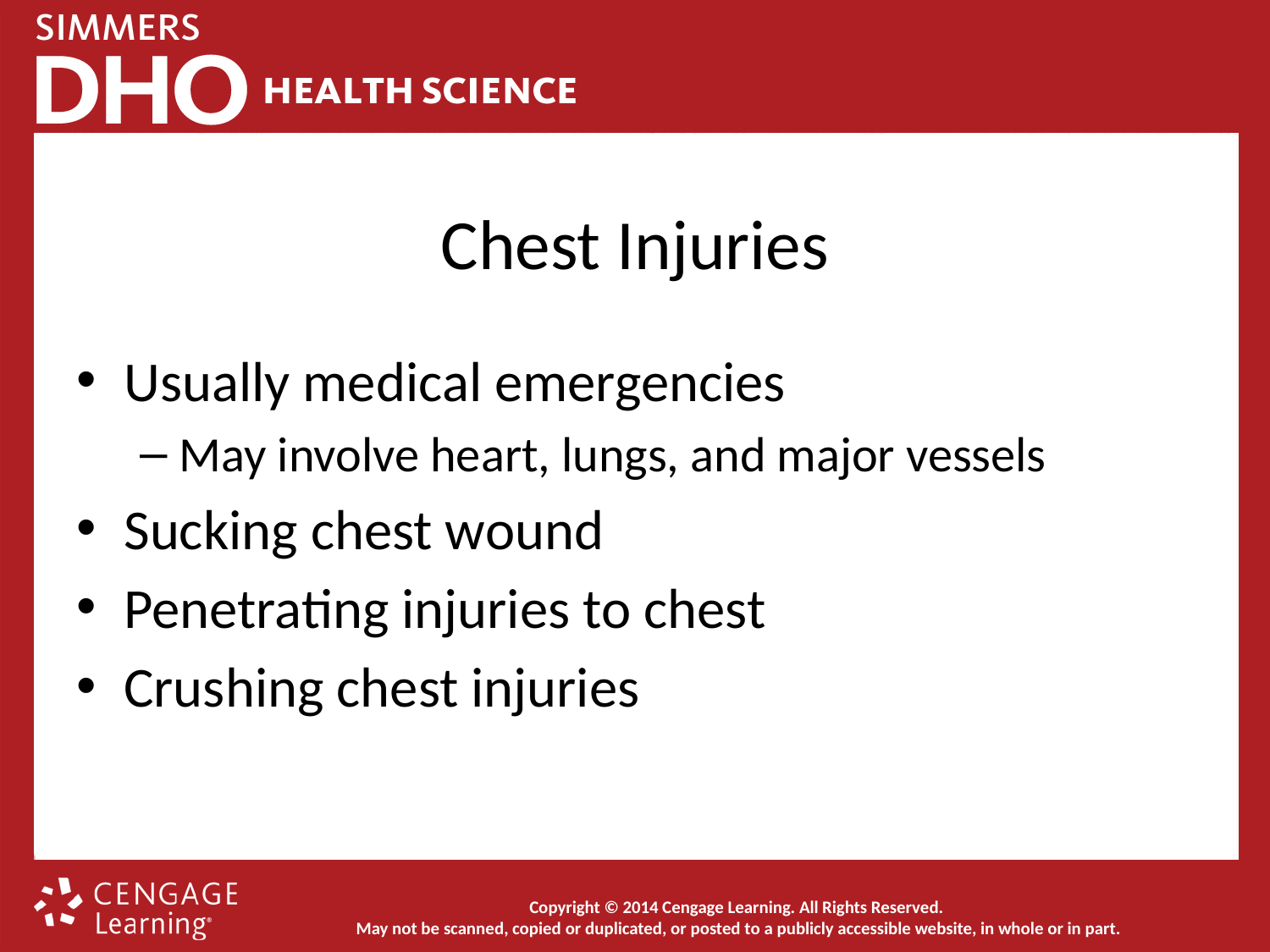

# Chest Injuries
Usually medical emergencies
May involve heart, lungs, and major vessels
Sucking chest wound
Penetrating injuries to chest
Crushing chest injuries